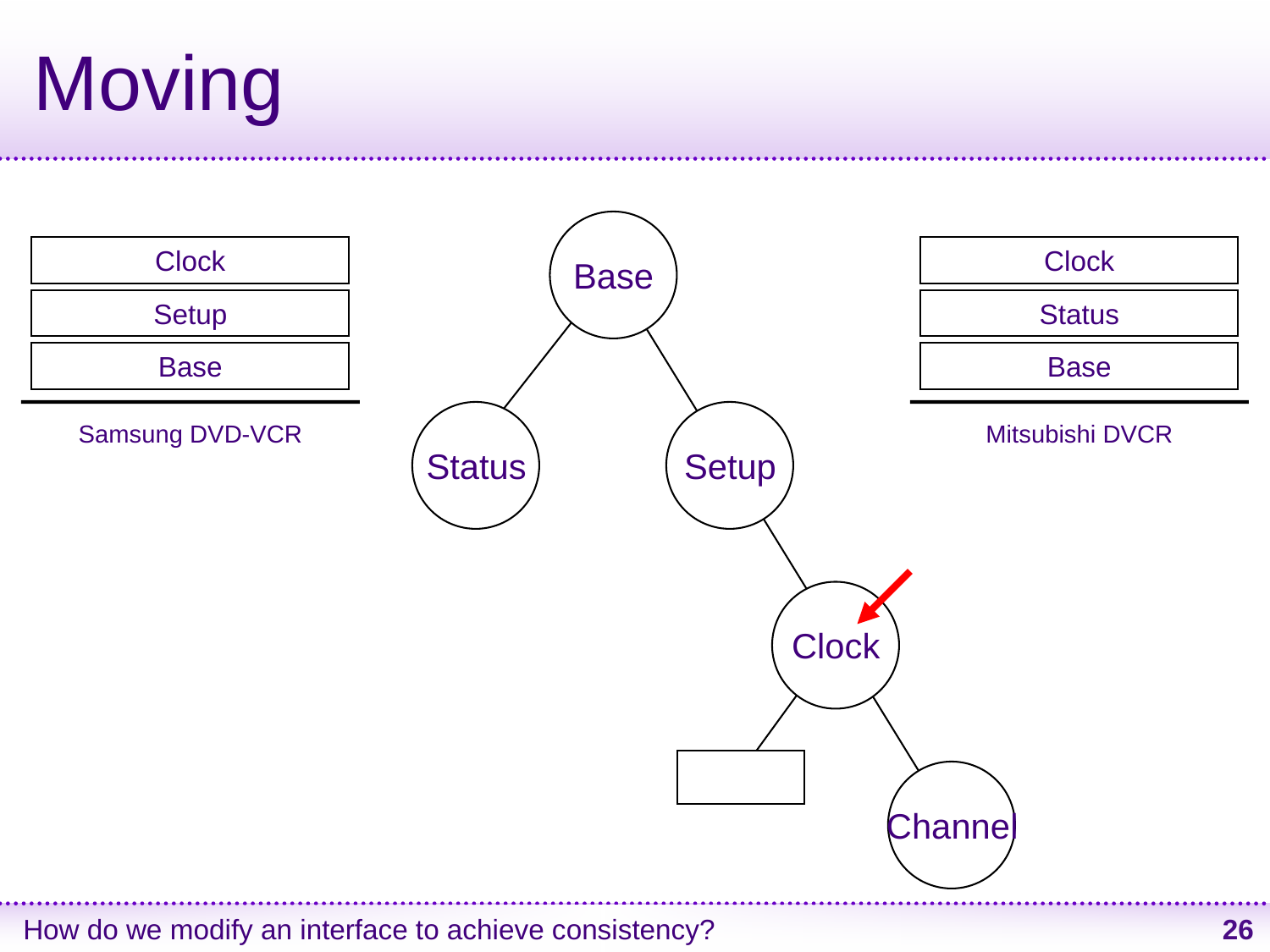

# Moving

Base
Clock
Clock
Status
Base

Mitsubishi DVCR

Setup

Base

Status

Setup
Samsung DVD-VCR

Clock

Channel

How do we modify an interface to achieve consistency?